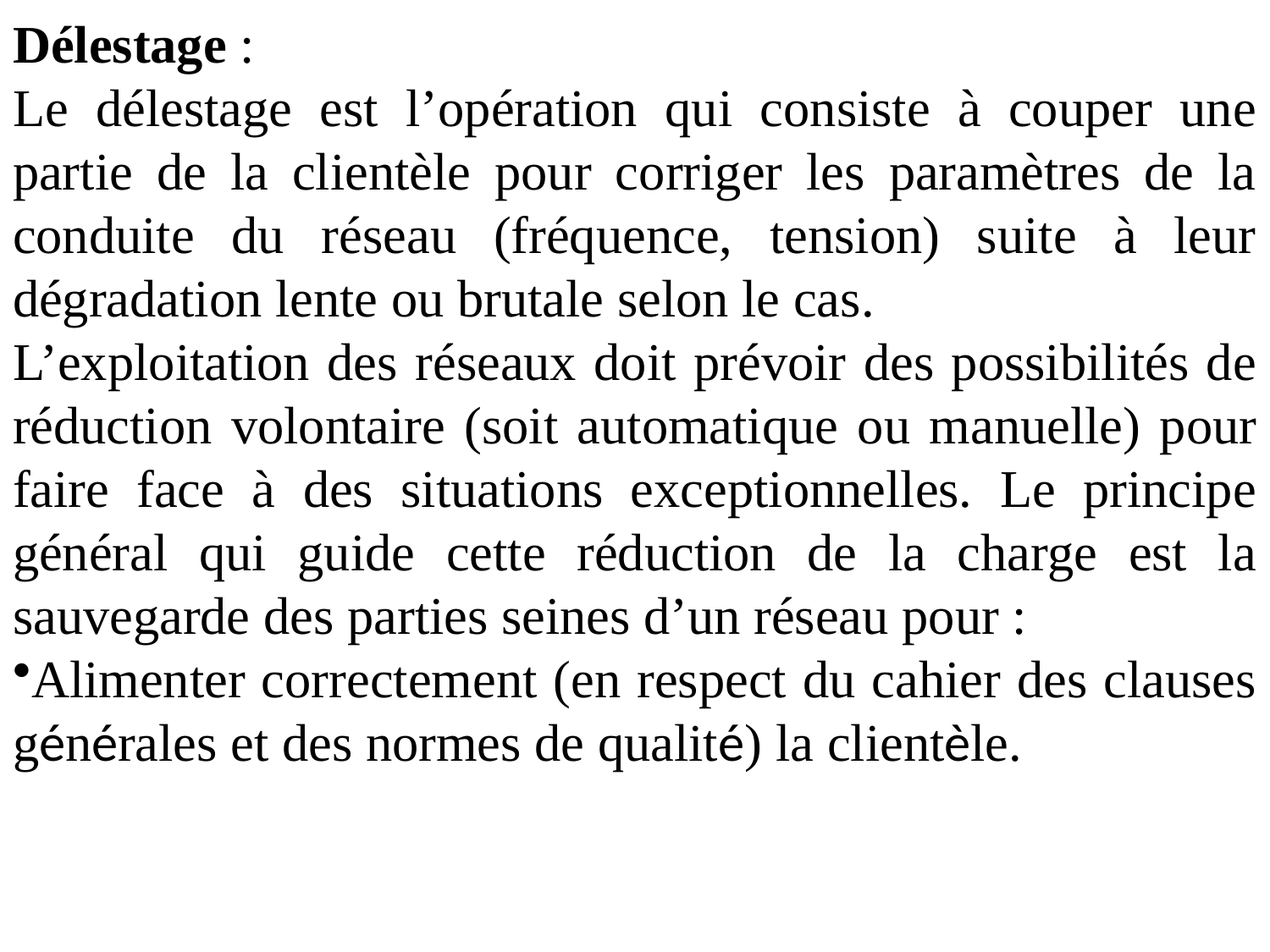

Délestage :
Le délestage est l’opération qui consiste à couper une partie de la clientèle pour corriger les paramètres de la conduite du réseau (fréquence, tension) suite à leur dégradation lente ou brutale selon le cas.
L’exploitation des réseaux doit prévoir des possibilités de réduction volontaire (soit automatique ou manuelle) pour faire face à des situations exceptionnelles. Le principe général qui guide cette réduction de la charge est la sauvegarde des parties seines d’un réseau pour :
Alimenter correctement (en respect du cahier des clauses générales et des normes de qualité) la clientèle.